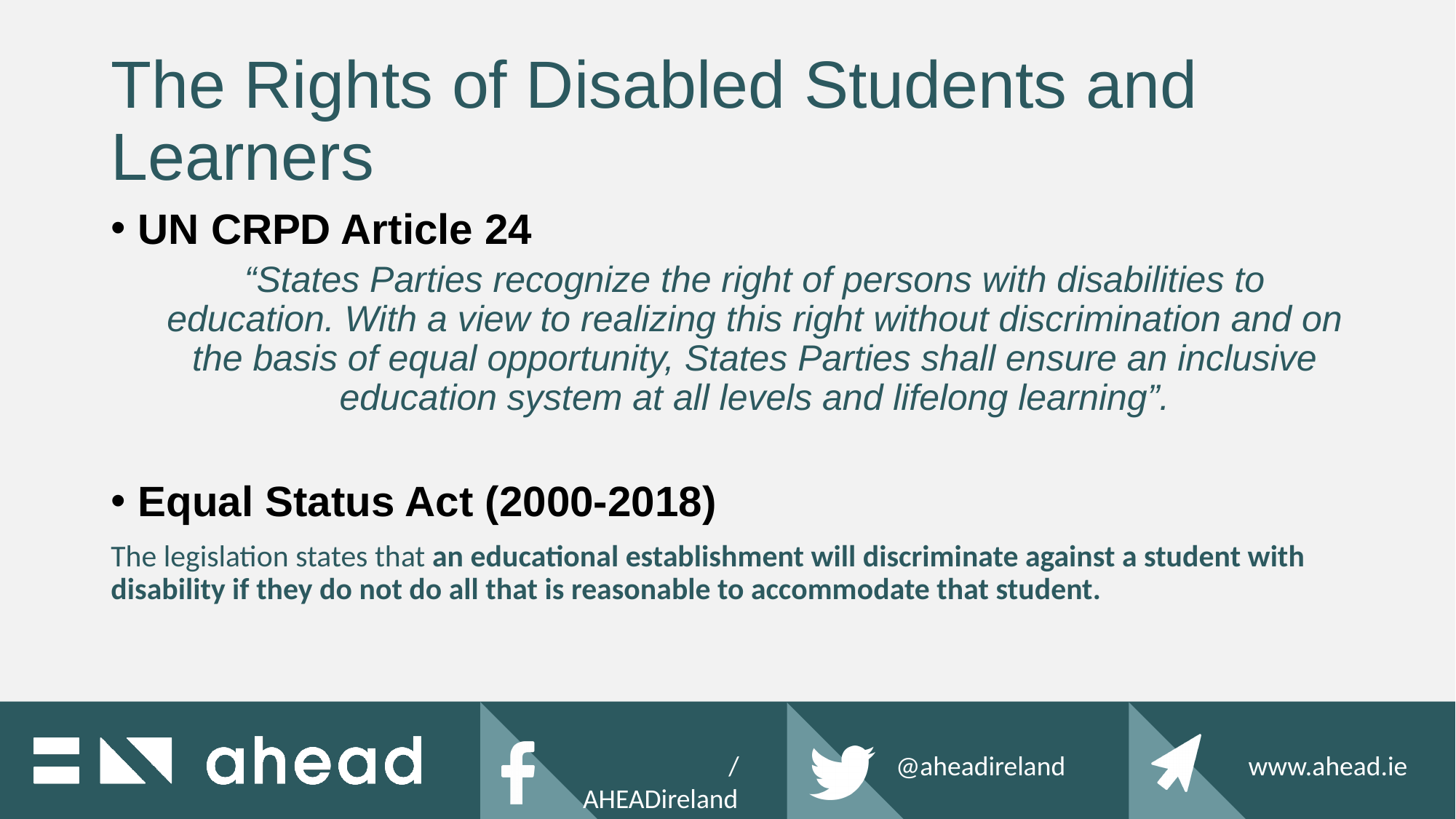

# The Rights of Disabled Students and Learners
UN CRPD Article 24
“States Parties recognize the right of persons with disabilities to education. With a view to realizing this right without discrimination and on the basis of equal opportunity, States Parties shall ensure an inclusive education system at all levels and lifelong learning”.

Equal Status Act (2000-2018)
The legislation states that an educational establishment will discriminate against a student with disability if they do not do all that is reasonable to accommodate that student.